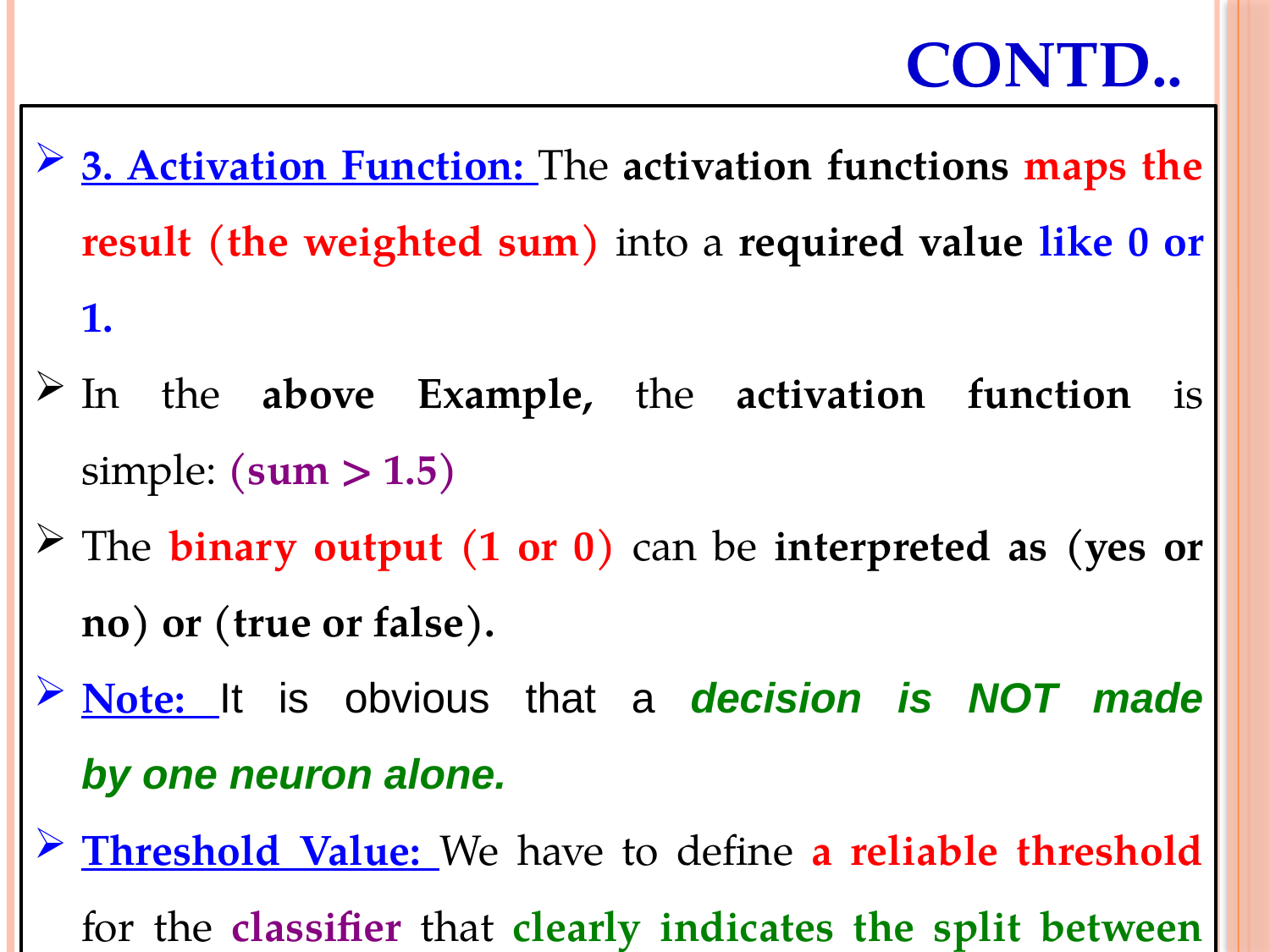

# Contd..
3. Activation Function: The activation functions maps the result (the weighted sum) into a required value like 0 or 1.
In the above Example, the activation function is simple: (sum > 1.5)
The binary output (1 or 0) can be interpreted as (yes or no) or (true or false).
Note: It is obvious that a decision is NOT made by one neuron alone.
Threshold Value: We have to define a reliable threshold for the classifier that clearly indicates the split between the two classes.
15